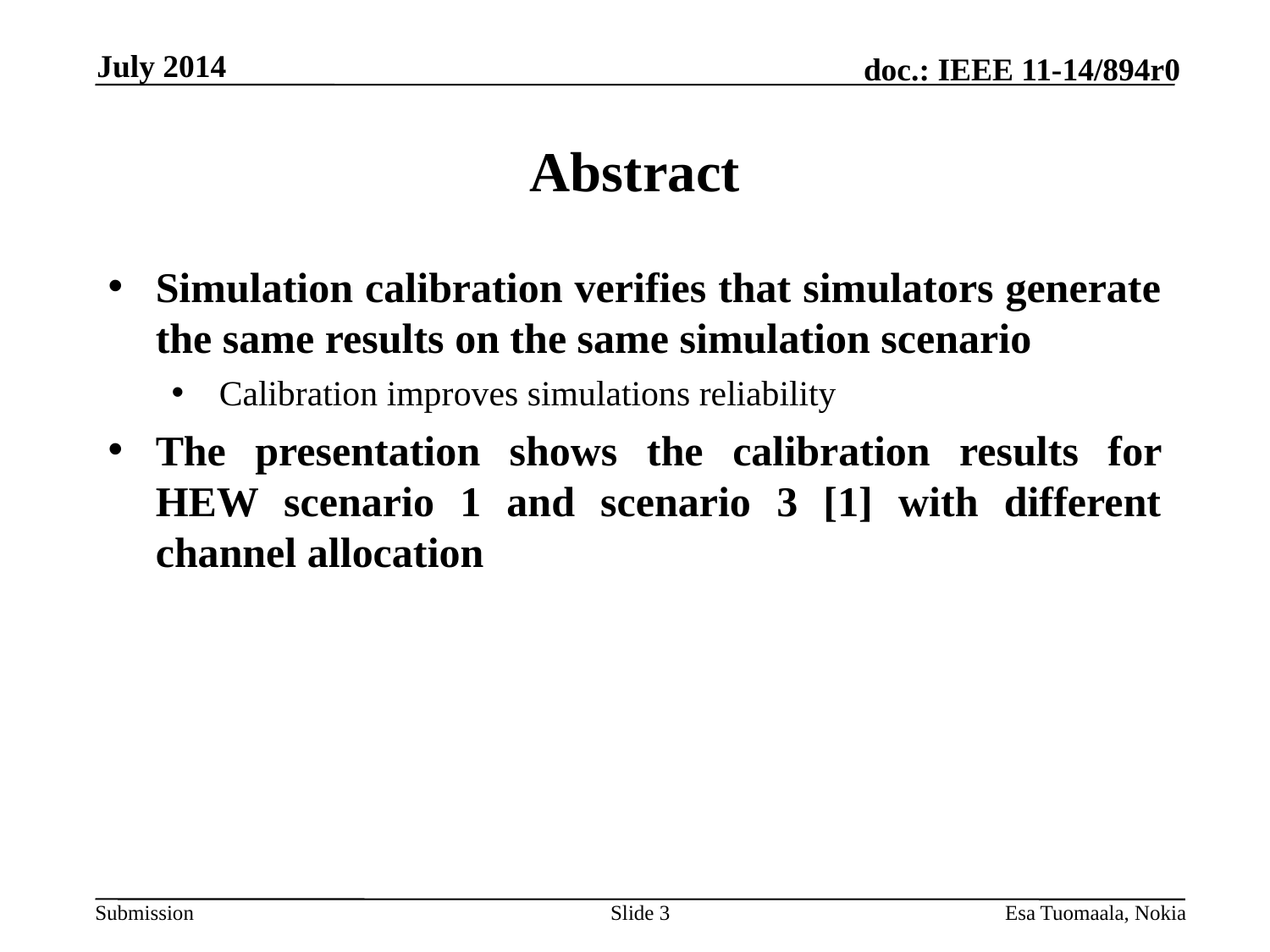

July 2014
# Abstract
Simulation calibration verifies that simulators generate the same results on the same simulation scenario
Calibration improves simulations reliability
The presentation shows the calibration results for HEW scenario 1 and scenario 3 [1] with different channel allocation
Slide 3
Esa Tuomaala, Nokia